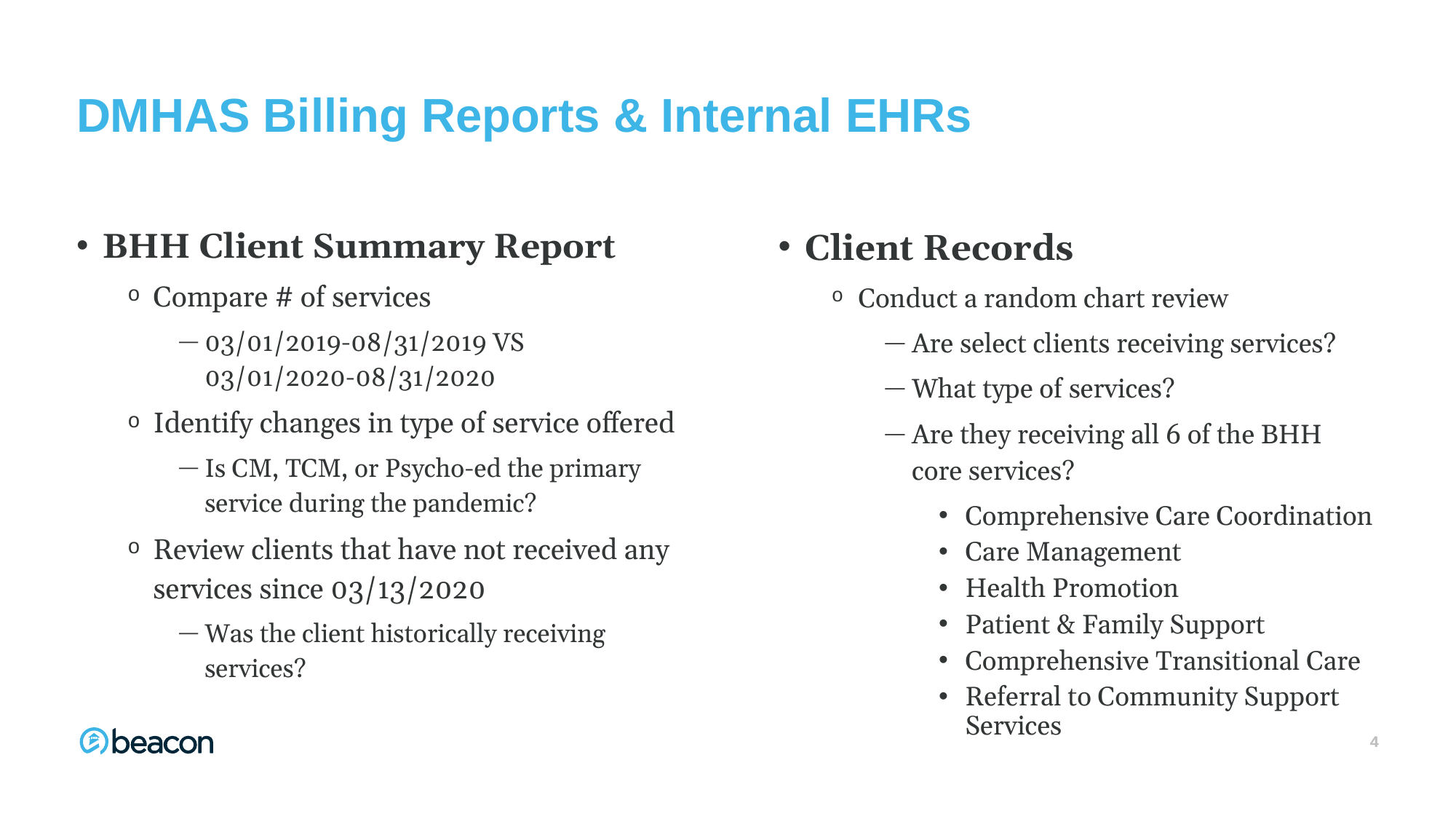

# DMHAS Billing Reports & Internal EHRs
BHH Client Summary Report
Compare # of services
03/01/2019-08/31/2019 VS 03/01/2020-08/31/2020
Identify changes in type of service offered
Is CM, TCM, or Psycho-ed the primary service during the pandemic?
Review clients that have not received any services since 03/13/2020
Was the client historically receiving services?
Client Records
Conduct a random chart review
Are select clients receiving services?
What type of services?
Are they receiving all 6 of the BHH core services?
Comprehensive Care Coordination
Care Management
Health Promotion
Patient & Family Support
Comprehensive Transitional Care
Referral to Community Support Services